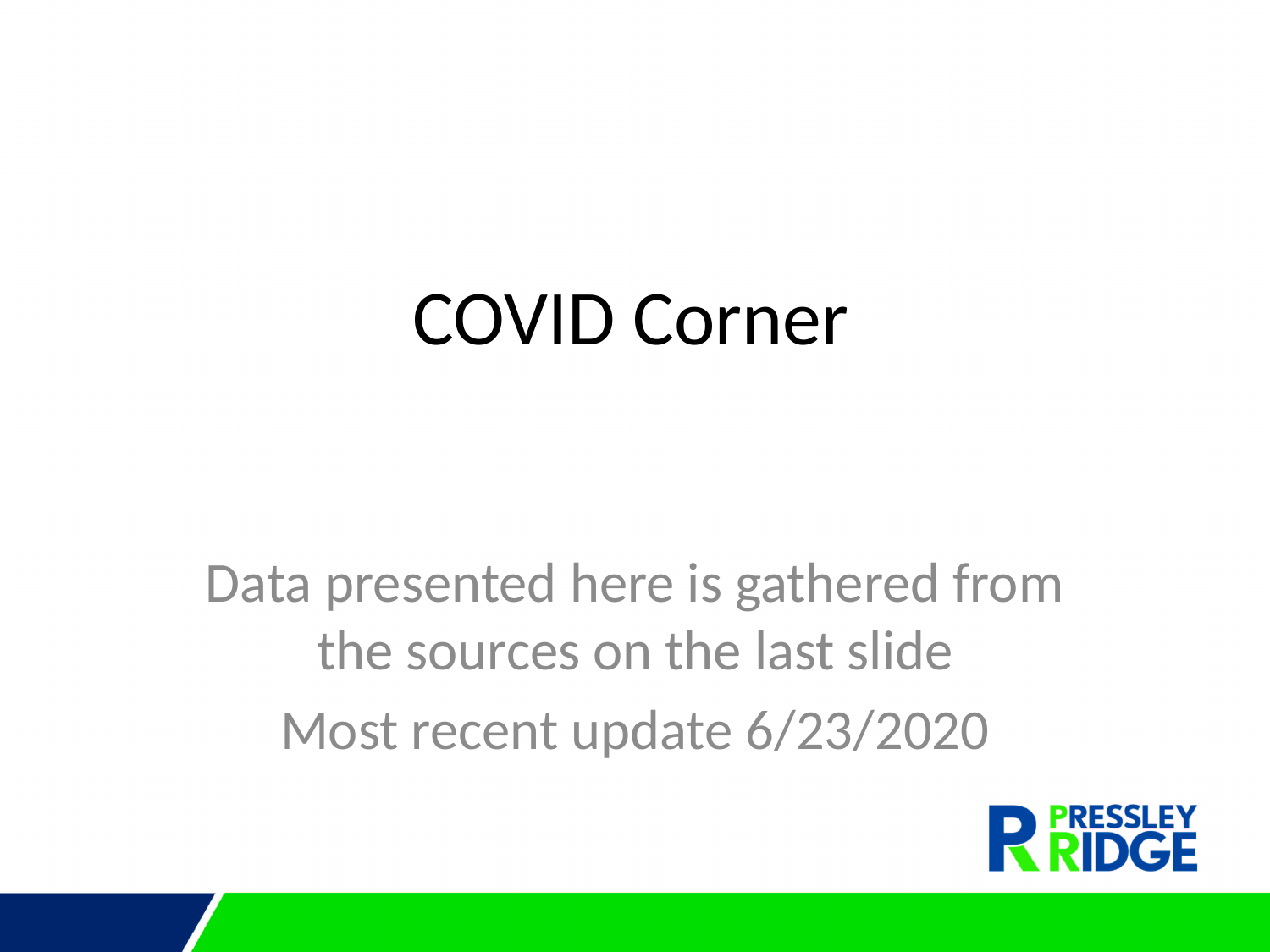

COVID Corner
Data presented here is gathered from the sources on the last slide
Most recent update 6/23/2020